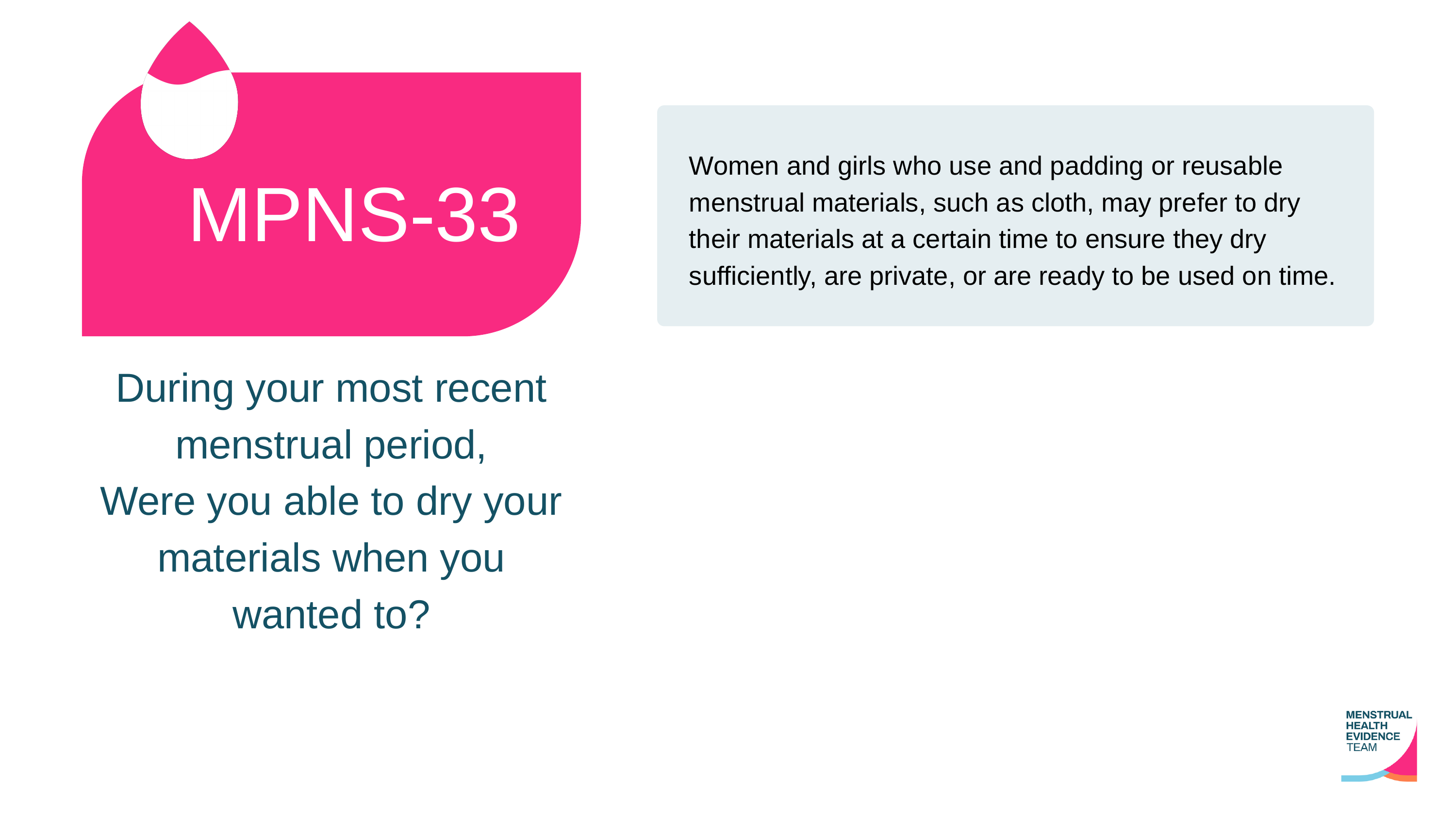

Women and girls who use and padding or reusable menstrual materials, such as cloth, may prefer to dry their materials at a certain time to ensure they dry sufficiently, are private, or are ready to be used on time.
MPNS-33
During your most recent menstrual period,
Were you able to dry your materials when you wanted to?